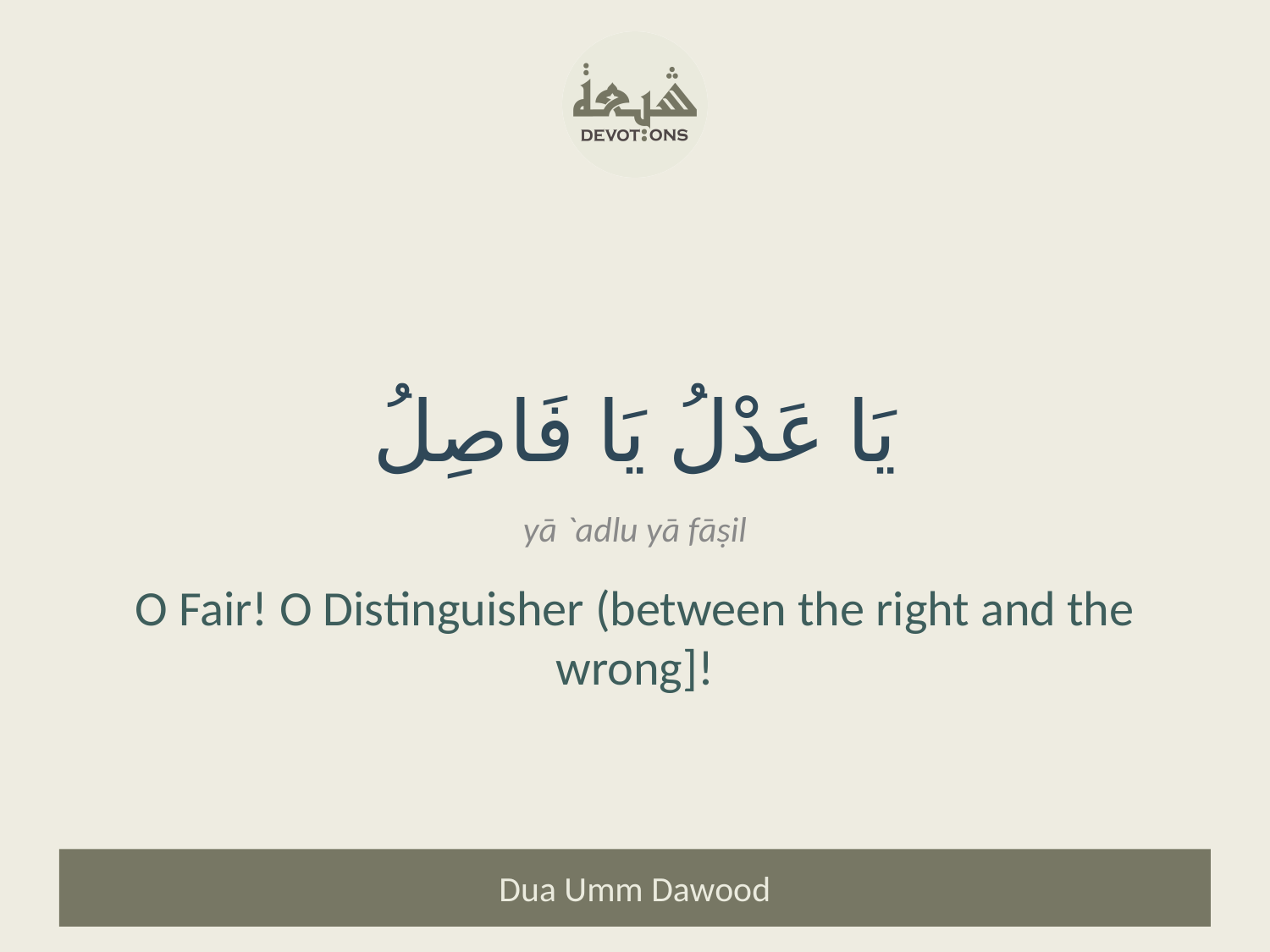

يَا عَدْلُ يَا فَاصِلُ
yā `adlu yā fāṣil
O Fair! O Distinguisher (between the right and the wrong]!
Dua Umm Dawood